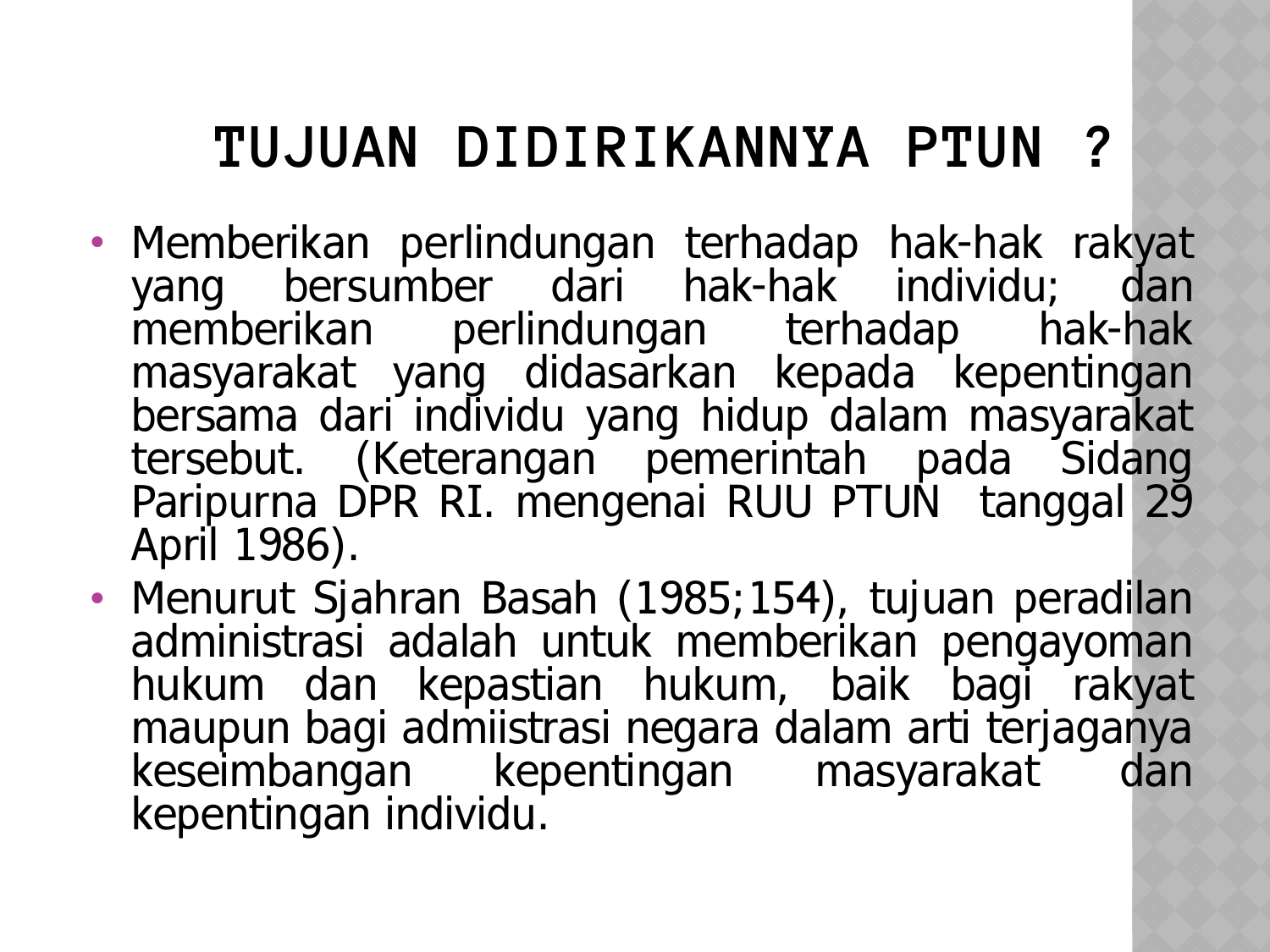

# TUJUAN DIDIRIKANNYA PTUN ?
Memberikan perlindungan terhadap hak-hak rakyat yang bersumber dari hak-hak individu; dan memberikan perlindungan terhadap hak-hak masyarakat yang didasarkan kepada kepentingan bersama dari individu yang hidup dalam masyarakat tersebut. (Keterangan pemerintah pada Sidang Paripurna DPR RI. mengenai RUU PTUN  tanggal 29 April 1986).
Menurut Sjahran Basah (1985;154), tujuan peradilan administrasi adalah untuk memberikan pengayoman hukum dan kepastian hukum, baik bagi rakyat maupun bagi admiistrasi negara dalam arti terjaganya keseimbangan kepentingan masyarakat dan kepentingan individu.